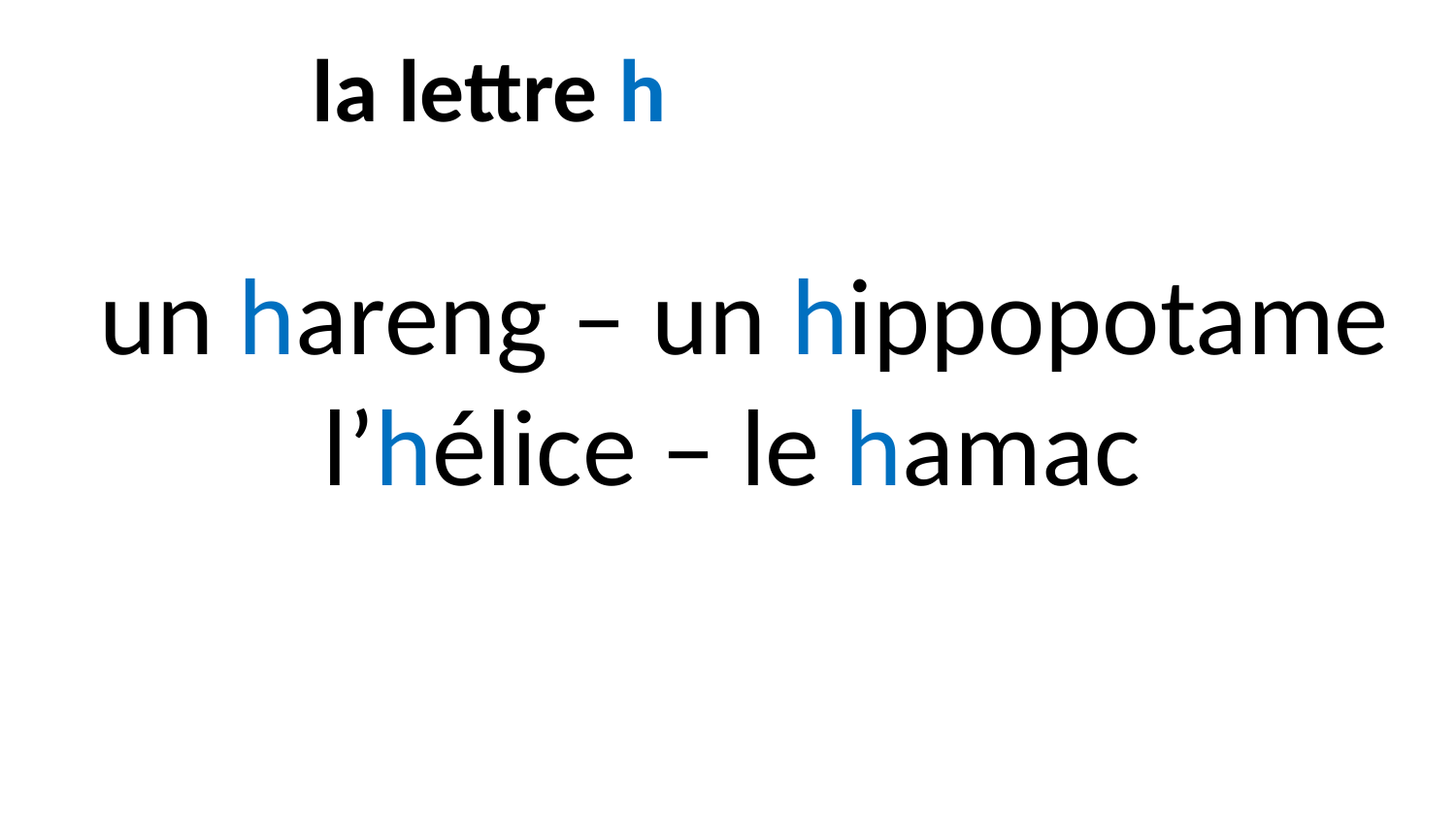

la lettre h

 un hareng – un hippopotame
l’hélice – le hamac